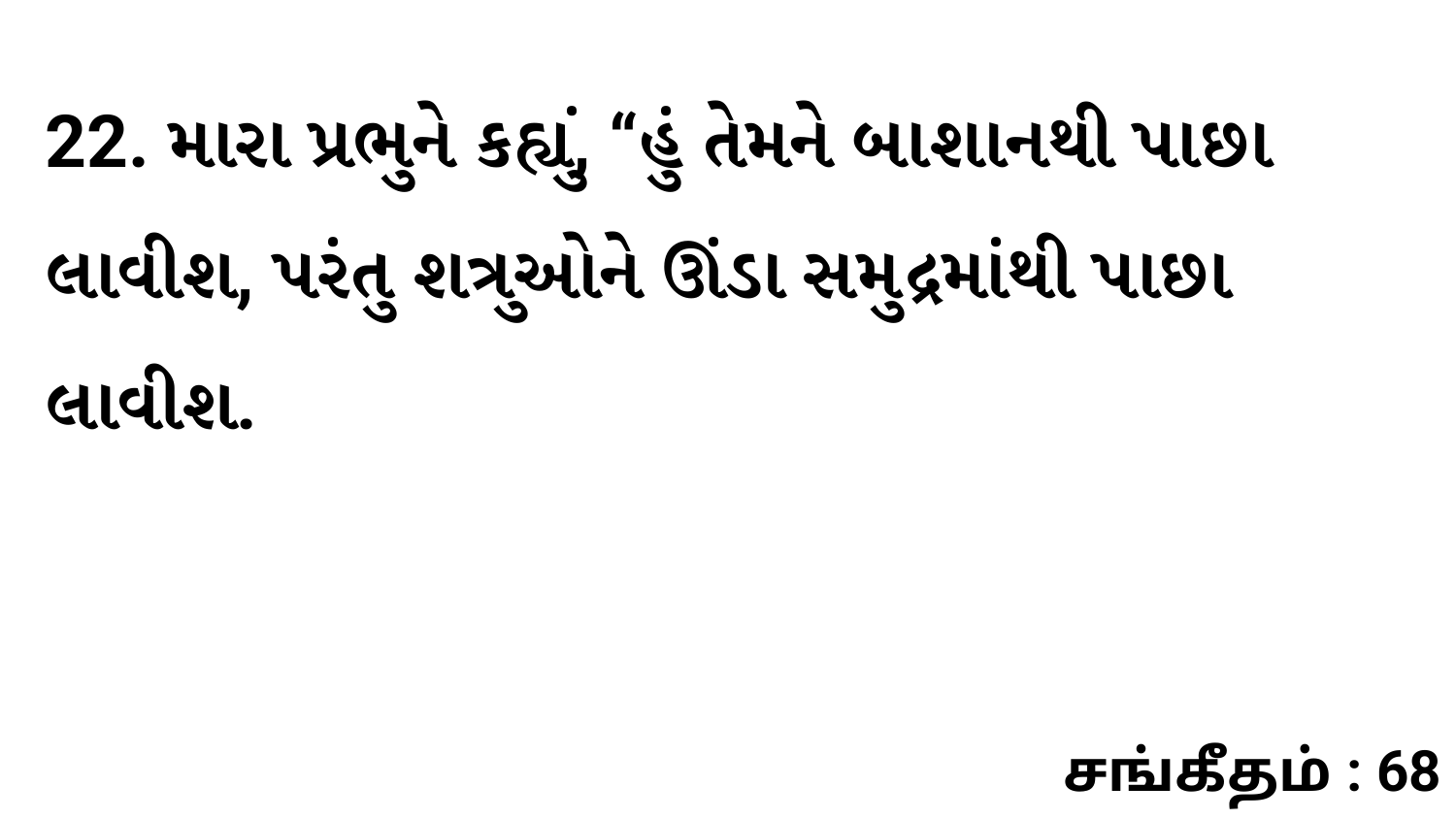

22. મારા પ્રભુને કહ્યું, “હું તેમને બાશાનથી પાછા લાવીશ, પરંતુ શત્રુઓને ઊંડા સમુદ્રમાંથી પાછા લાવીશ.
சங்கீதம் : 68